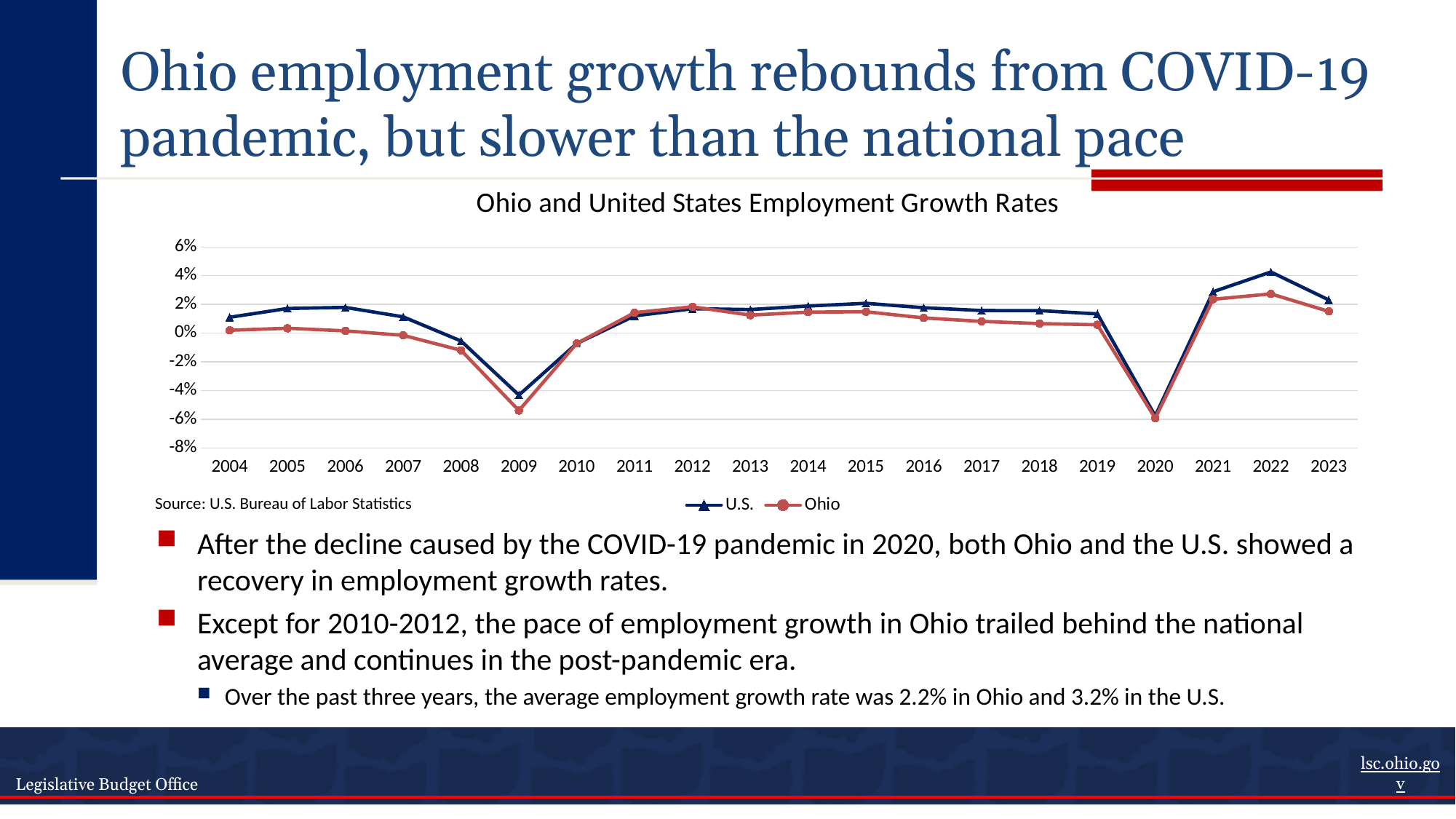

# Ohio employment growth rebounds from COVID-19 pandemic, but slower than the national pace

### Chart: Ohio and United States Employment Growth Rates

| Category | U.S. | Ohio |
|---|---|---|
| 2004 | 0.011041203099823482 | 0.0019823625314954185 |
| 2005 | 0.01718158292162797 | 0.0034021781336093238 |
| 2006 | 0.017920959763640276 | 0.0015847568503879472 |
| 2007 | 0.011331403232308412 | -0.0015454528728866546 |
| 2008 | -0.005486262601372638 | -0.01201422543256736 |
| 2009 | -0.04319944033113743 | -0.05395676744316169 |
| 2010 | -0.007243175725079265 | -0.007176090213705466 |
| 2011 | 0.01203728566496598 | 0.014277204130262122 |
| 2012 | 0.017003502281789595 | 0.018344133596977397 |
| 2013 | 0.016443420768204486 | 0.012534604737004074 |
| 2014 | 0.018890754823522427 | 0.014638869902027674 |
| 2015 | 0.020764508165453943 | 0.014914201238795721 |
| 2016 | 0.017705042870036047 | 0.010601814293089484 |
| 2017 | 0.01574115772335194 | 0.008173541807301232 |
| 2018 | 0.01569502138369927 | 0.006641452071155962 |
| 2019 | 0.013404249603782281 | 0.005824614388954652 |
| 2020 | -0.05777182844722473 | -0.059302949061662225 |
| 2021 | 0.02882843599229168 | 0.023597811217510145 |
| 2022 | 0.04262227842909394 | 0.027341574785610945 |
| 2023 | 0.023151062155782887 | 0.015158906535132965 |
Source: U.S. Bureau of Labor Statistics
After the decline caused by the COVID-19 pandemic in 2020, both Ohio and the U.S. showed a recovery in employment growth rates.
Except for 2010-2012, the pace of employment growth in Ohio trailed behind the national average and continues in the post-pandemic era.
Over the past three years, the average employment growth rate was 2.2% in Ohio and 3.2% in the U.S.